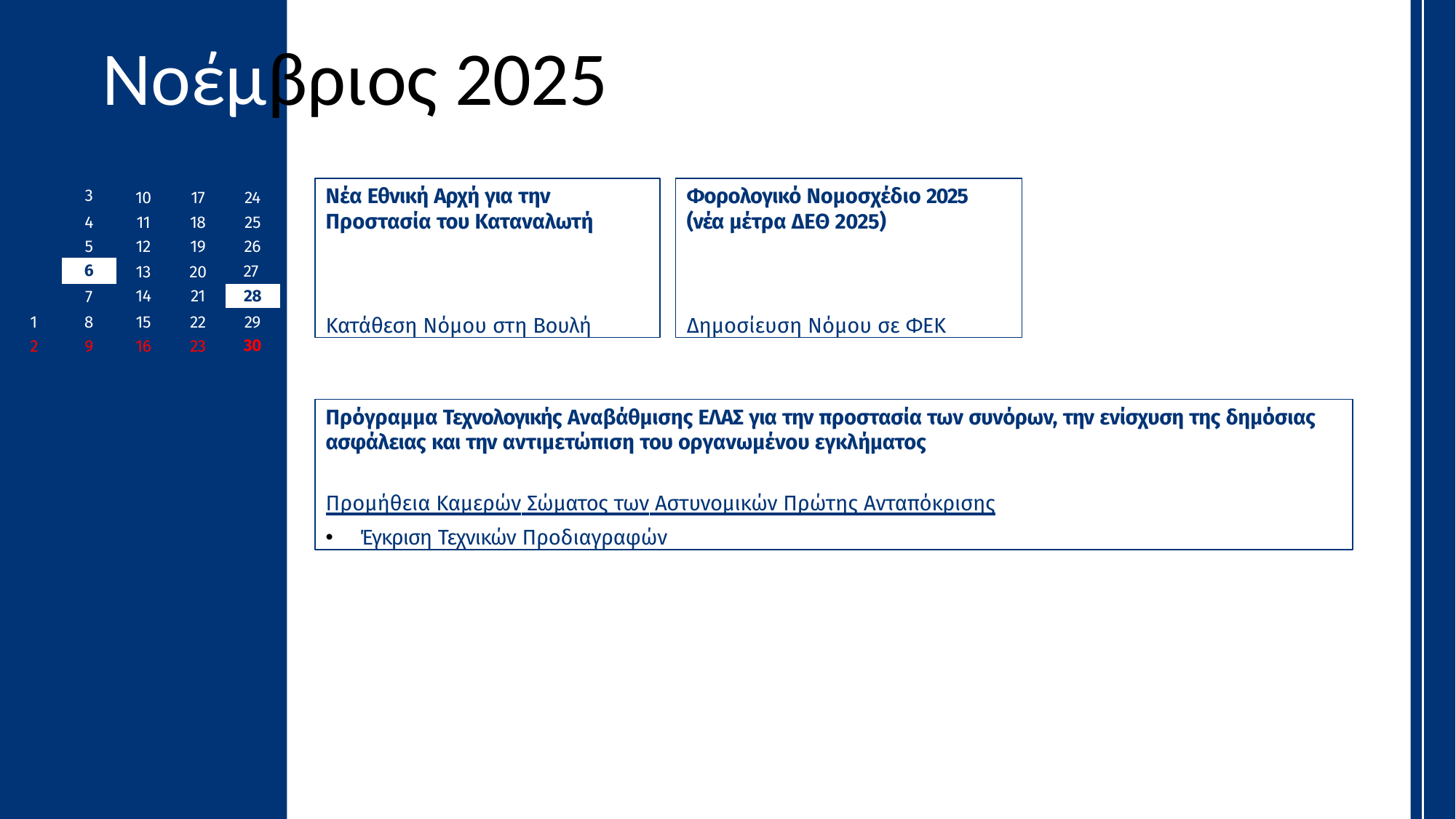

# Νοέμβριος 2025
Νέα Εθνική Αρχή για την Προστασία του Καταναλωτή

Κατάθεση Νόμου στη Βουλή
Φορολογικό Νομοσχέδιο 2025 (νέα μέτρα ΔΕΘ 2025)

Δημοσίευση Νόμου σε ΦΕΚ
|  | 3 | 10 | 17 | 24 |
| --- | --- | --- | --- | --- |
|  | 4 | 11 | 18 | 25 |
|  | 5 | 12 | 19 | 26 |
|  | 6 | 13 | 20 | 27 |
|  | 7 | 14 | 21 | 28 |
| 1 | 8 | 15 | 22 | 29 |
| 2 | 9 | 16 | 23 | 30 |
Πρόγραμμα Τεχνολογικής Αναβάθμισης ΕΛΑΣ για την προστασία των συνόρων, την ενίσχυση της δημόσιας ασφάλειας και την αντιμετώπιση του οργανωμένου εγκλήματος

Προμήθεια Καμερών Σώματος των Αστυνομικών Πρώτης Ανταπόκρισης
Έγκριση Τεχνικών Προδιαγραφών